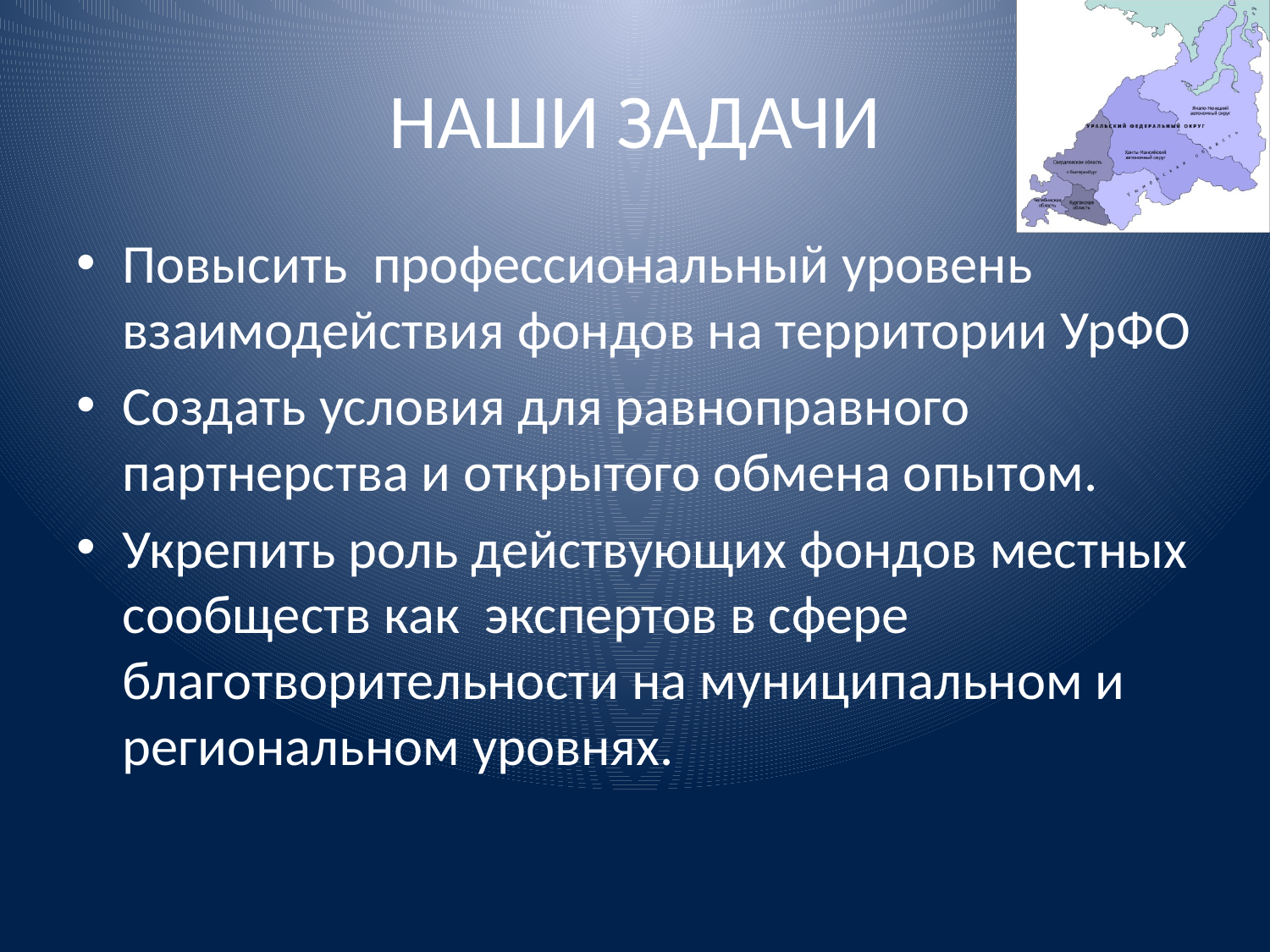

# НАШИ ЗАДАЧИ
Повысить  профессиональный уровень взаимодействия фондов на территории УрФО
Создать условия для равноправного партнерства и открытого обмена опытом.
Укрепить роль действующих фондов местных сообществ как  экспертов в сфере благотворительности на муниципальном и региональном уровнях.